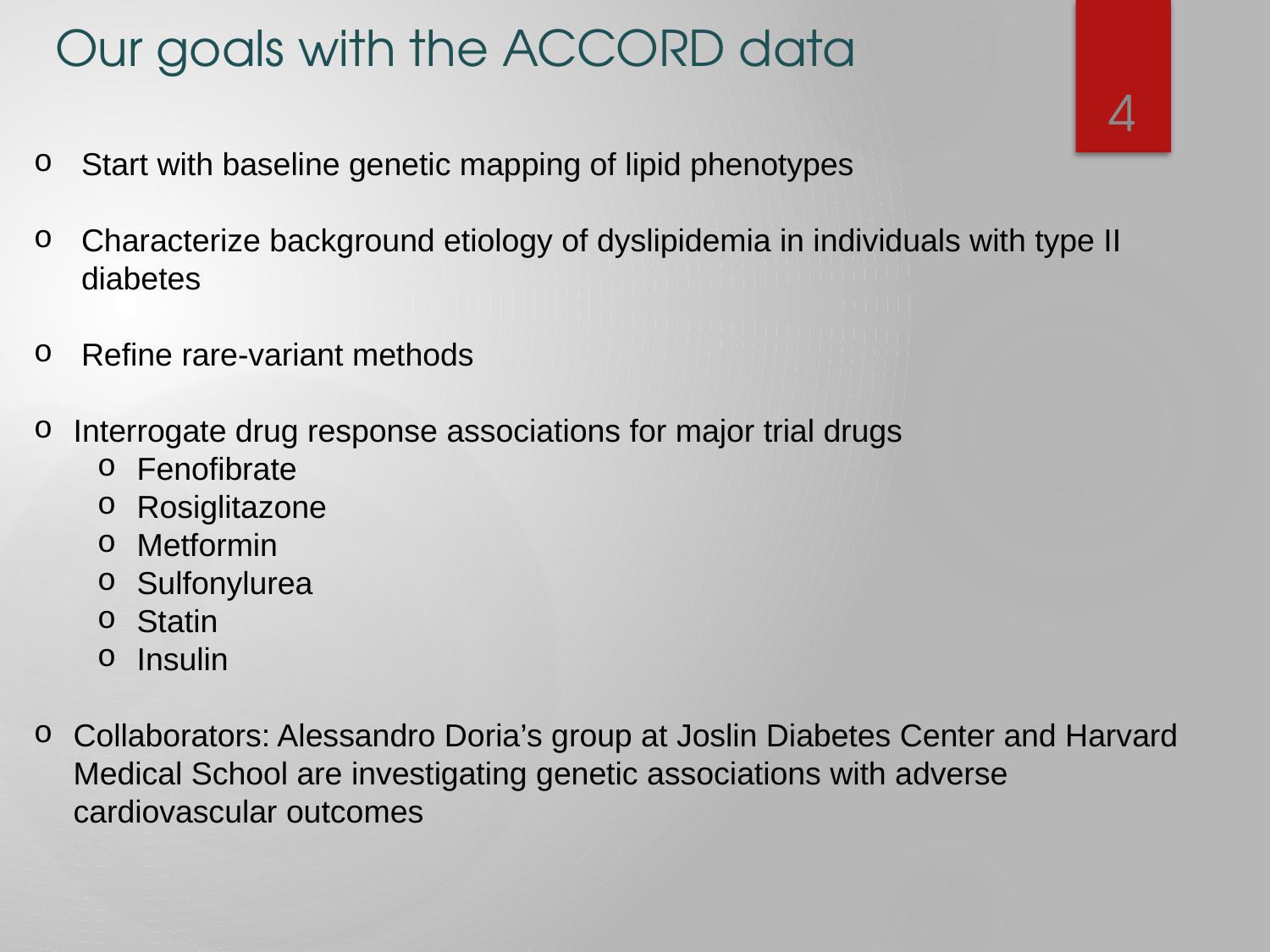

# Our goals with the ACCORD data
4
Start with baseline genetic mapping of lipid phenotypes

Characterize background etiology of dyslipidemia in individuals with type II diabetes

Refine rare-variant methods

Interrogate drug response associations for major trial drugs
Fenofibrate
Rosiglitazone
Metformin
Sulfonylurea
Statin
Insulin

Collaborators: Alessandro Doria’s group at Joslin Diabetes Center and Harvard Medical School are investigating genetic associations with adverse cardiovascular outcomes